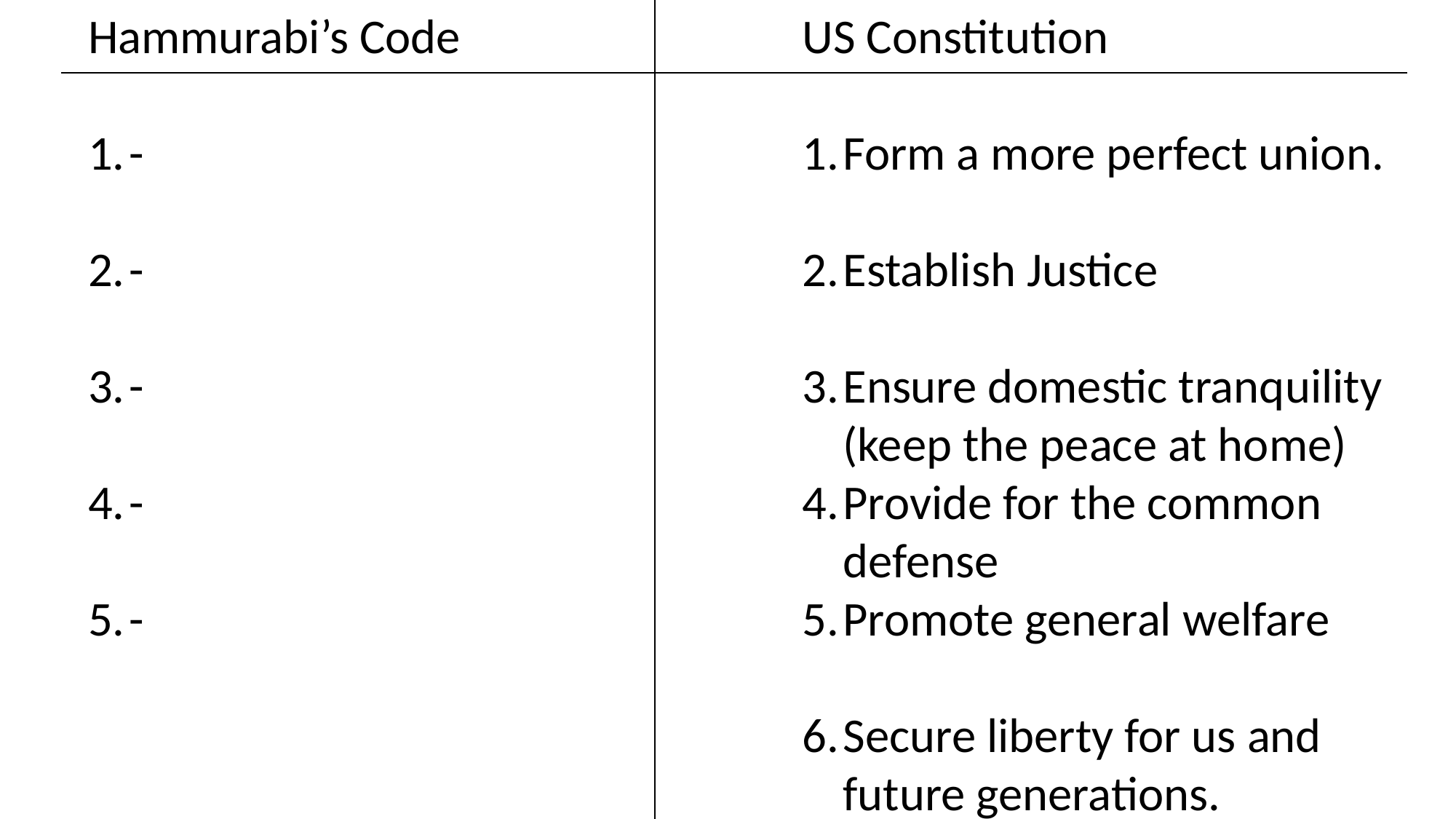

Hammurabi’s Code

-

-

-

-

-

US Constitution

Form a more perfect union.

Establish Justice

Ensure domestic tranquility (keep the peace at home)
Provide for the common defense
Promote general welfare

Secure liberty for us and future generations.